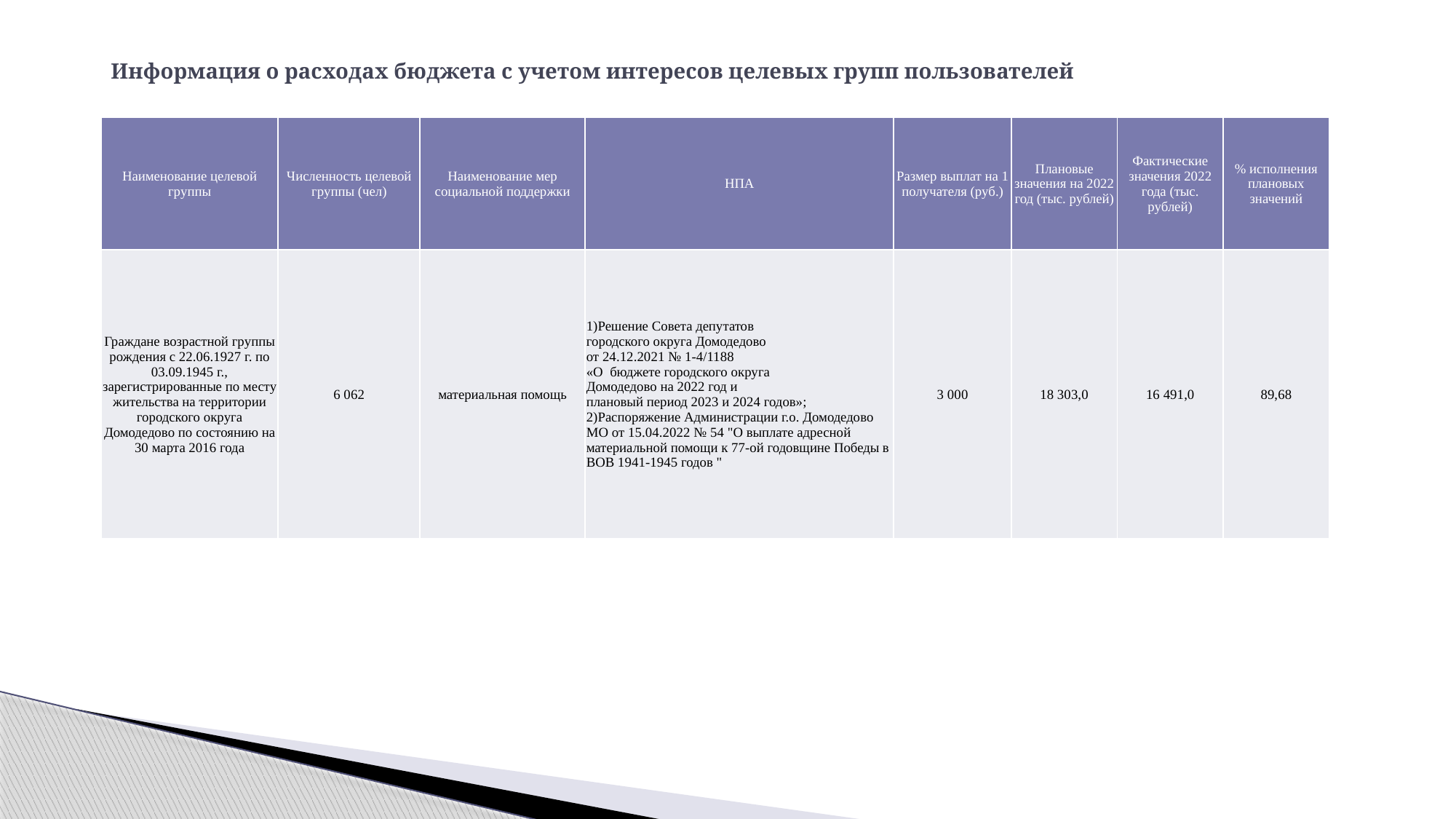

# Информация о расходах бюджета с учетом интересов целевых групп пользователей
| Наименование целевой группы | Численность целевой группы (чел) | Наименование мер социальной поддержки | НПА | Размер выплат на 1 получателя (руб.) | Плановые значения на 2022 год (тыс. рублей) | Фактические значения 2022 года (тыс. рублей) | % исполнения плановых значений |
| --- | --- | --- | --- | --- | --- | --- | --- |
| Граждане возрастной группы рождения с 22.06.1927 г. по 03.09.1945 г., зарегистрированные по месту жительства на территории городского округа Домодедово по состоянию на 30 марта 2016 года | 6 062 | материальная помощь | 1)Решение Совета депутатов городского округа Домодедово от 24.12.2021 № 1-4/1188 «О бюджете городского округа Домодедово на 2022 год и плановый период 2023 и 2024 годов»; 2)Распоряжение Администрации г.о. Домодедово МО от 15.04.2022 № 54 "О выплате адресной материальной помощи к 77-ой годовщине Победы в ВОВ 1941-1945 годов " | 3 000 | 18 303,0 | 16 491,0 | 89,68 |